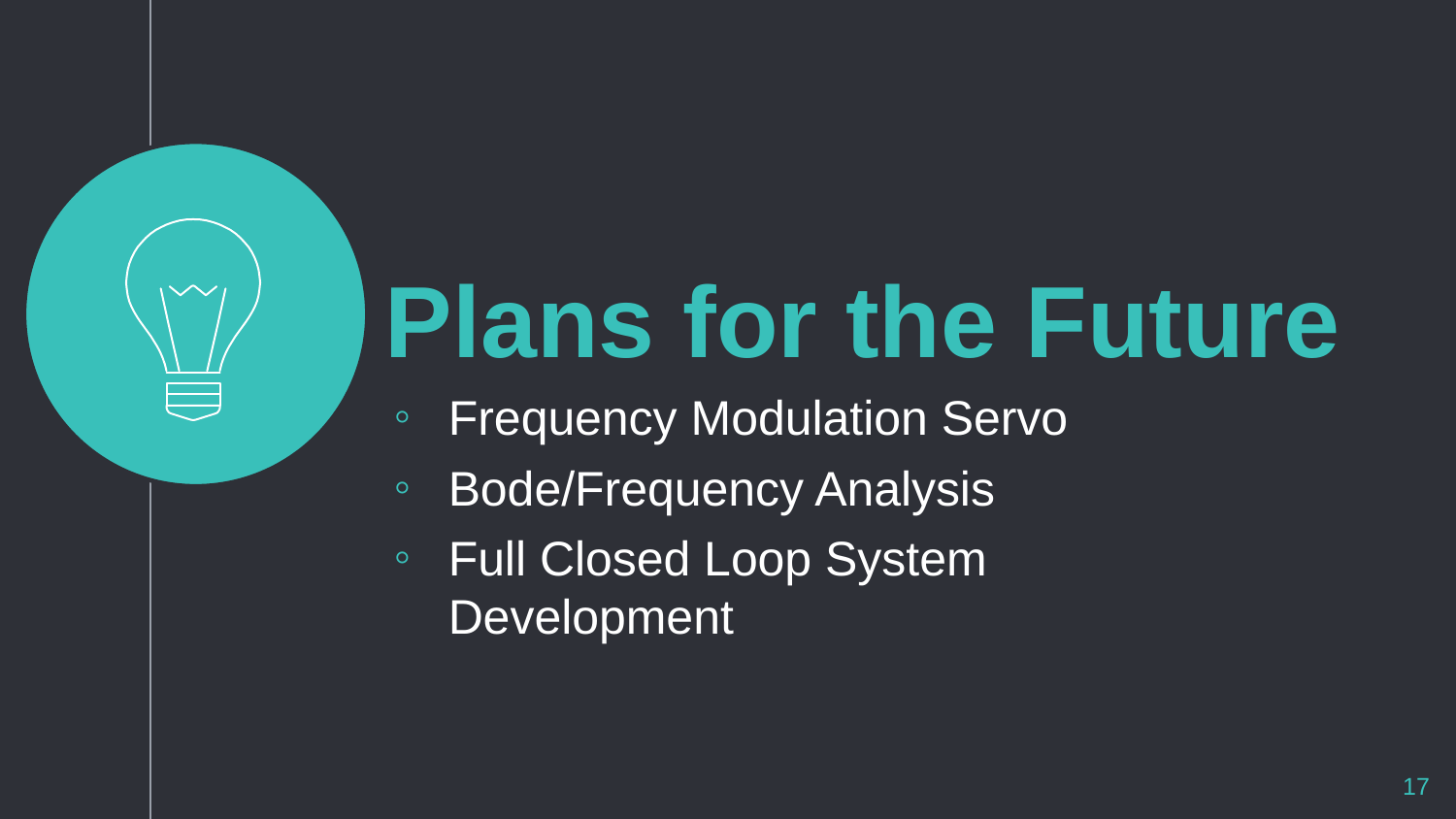

Plans for the Future
Frequency Modulation Servo
Bode/Frequency Analysis
Full Closed Loop System Development
17